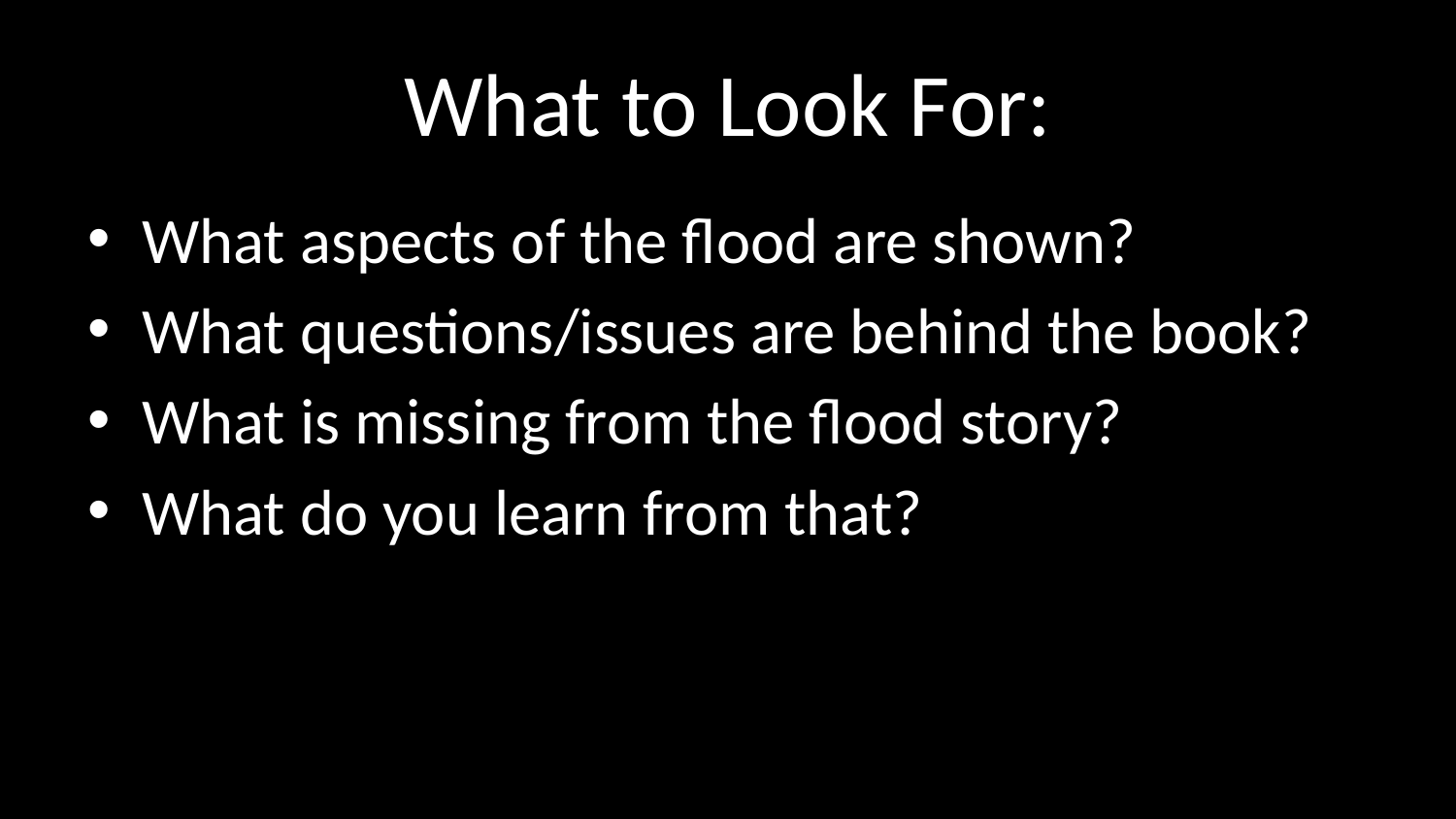

# What to Look For:
What aspects of the flood are shown?
What questions/issues are behind the book?
What is missing from the flood story?
What do you learn from that?